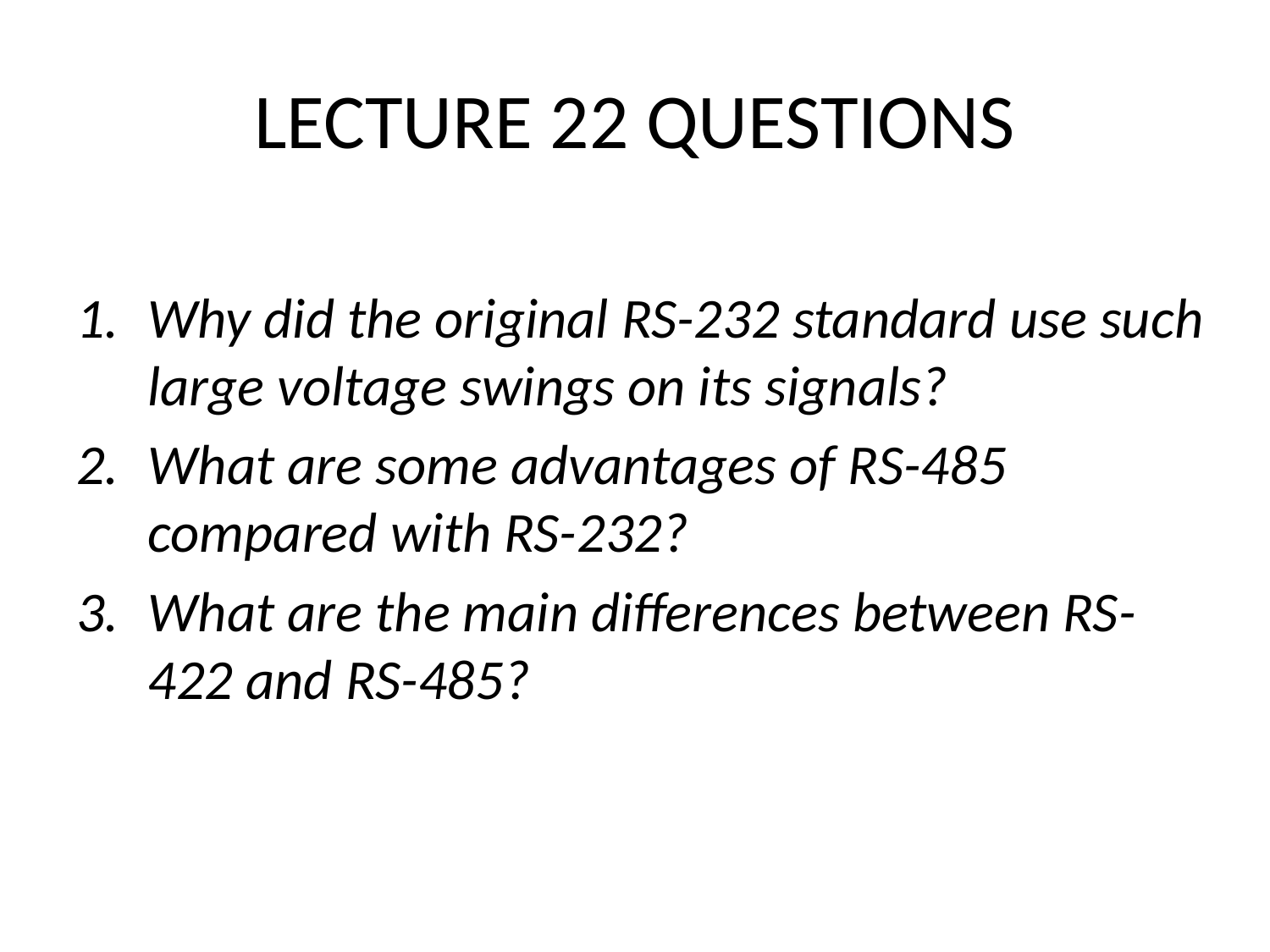

# LECTURE 22 QUESTIONS
Why did the original RS-232 standard use such large voltage swings on its signals?
What are some advantages of RS-485 compared with RS-232?
What are the main differences between RS-422 and RS-485?